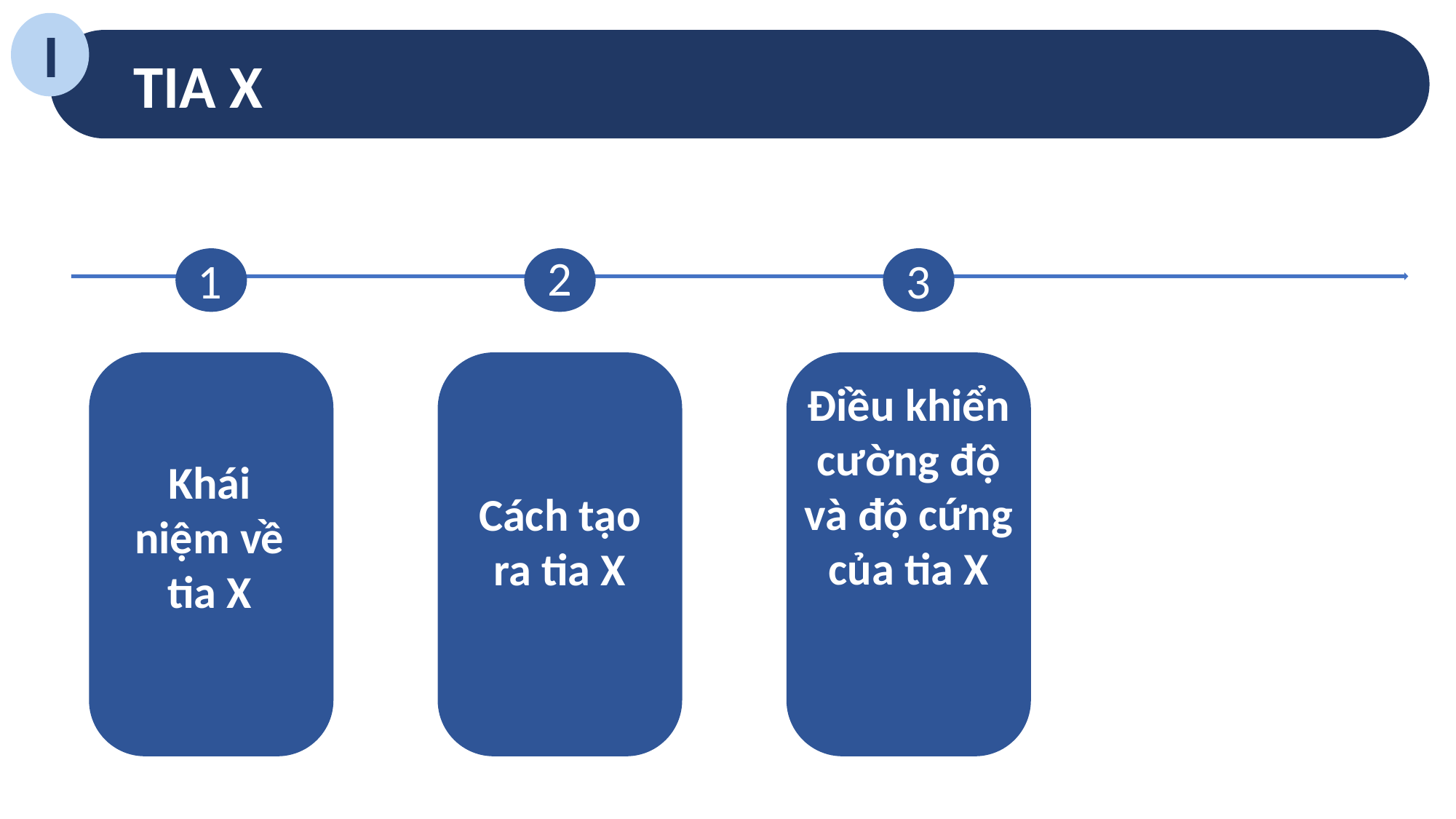

I

TIA X
2
1
3

Điều khiển cường độ và độ cứng của tia X
Khái niệm về tia X
Cách tạo ra tia X
4

Sự suy giảm tia X